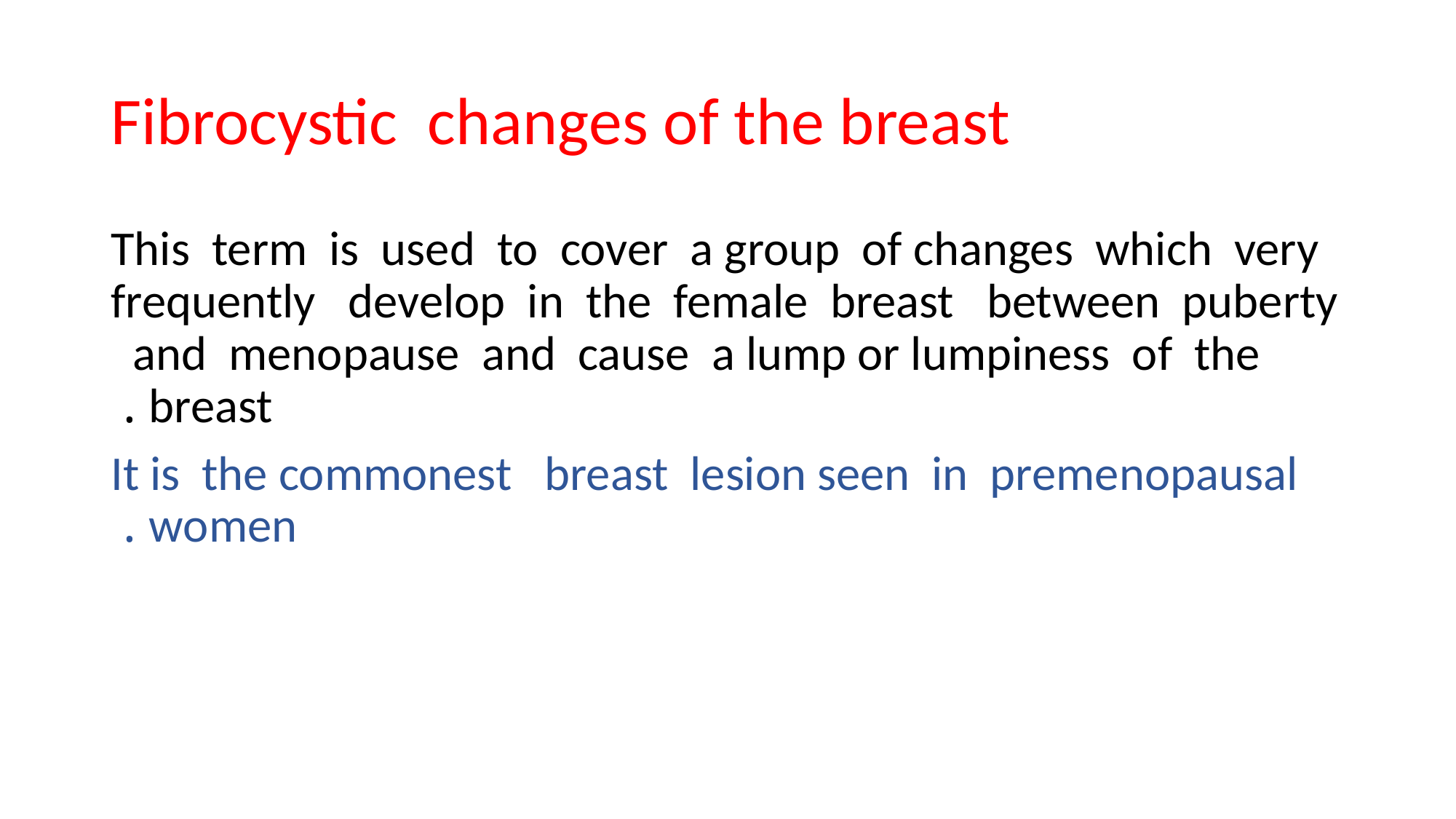

# Fibrocystic  changes of the breast
This  term  is  used  to  cover  a group  of changes  which  very frequently   develop  in  the  female  breast   between  puberty   and  menopause  and  cause  a lump or lumpiness  of  the breast .
It is  the commonest   breast  lesion seen  in  premenopausal  women .